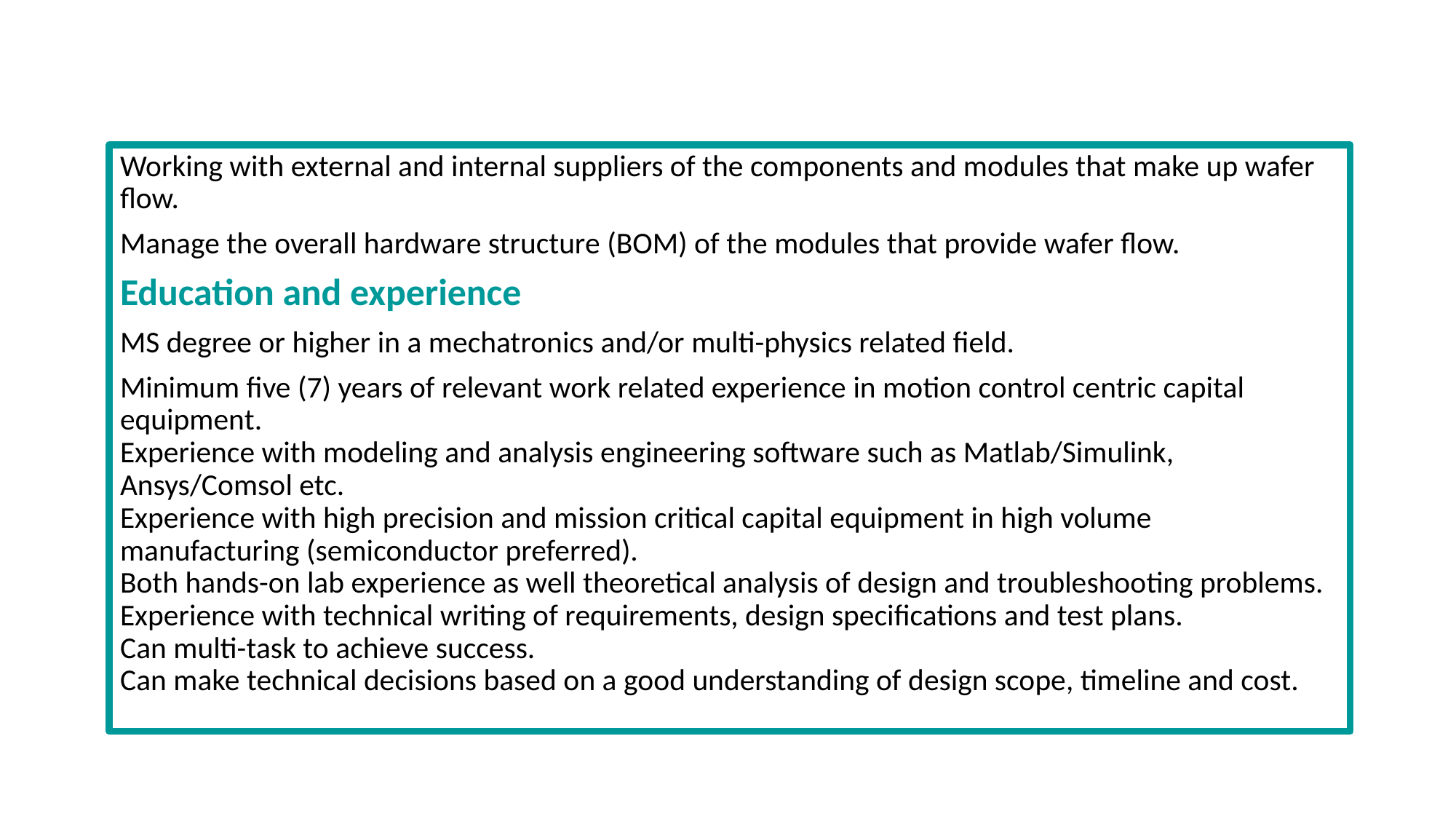

#
Working with external and internal suppliers of the components and modules that make up wafer flow.
Manage the overall hardware structure (BOM) of the modules that provide wafer flow.
Education and experience
MS degree or higher in a mechatronics and/or multi-physics related field.
Minimum five (7) years of relevant work related experience in motion control centric capital equipment.
Experience with modeling and analysis engineering software such as Matlab/Simulink, Ansys/Comsol etc.
Experience with high precision and mission critical capital equipment in high volume manufacturing (semiconductor preferred).
Both hands-on lab experience as well theoretical analysis of design and troubleshooting problems.
Experience with technical writing of requirements, design specifications and test plans.
Can multi-task to achieve success.
Can make technical decisions based on a good understanding of design scope, timeline and cost.